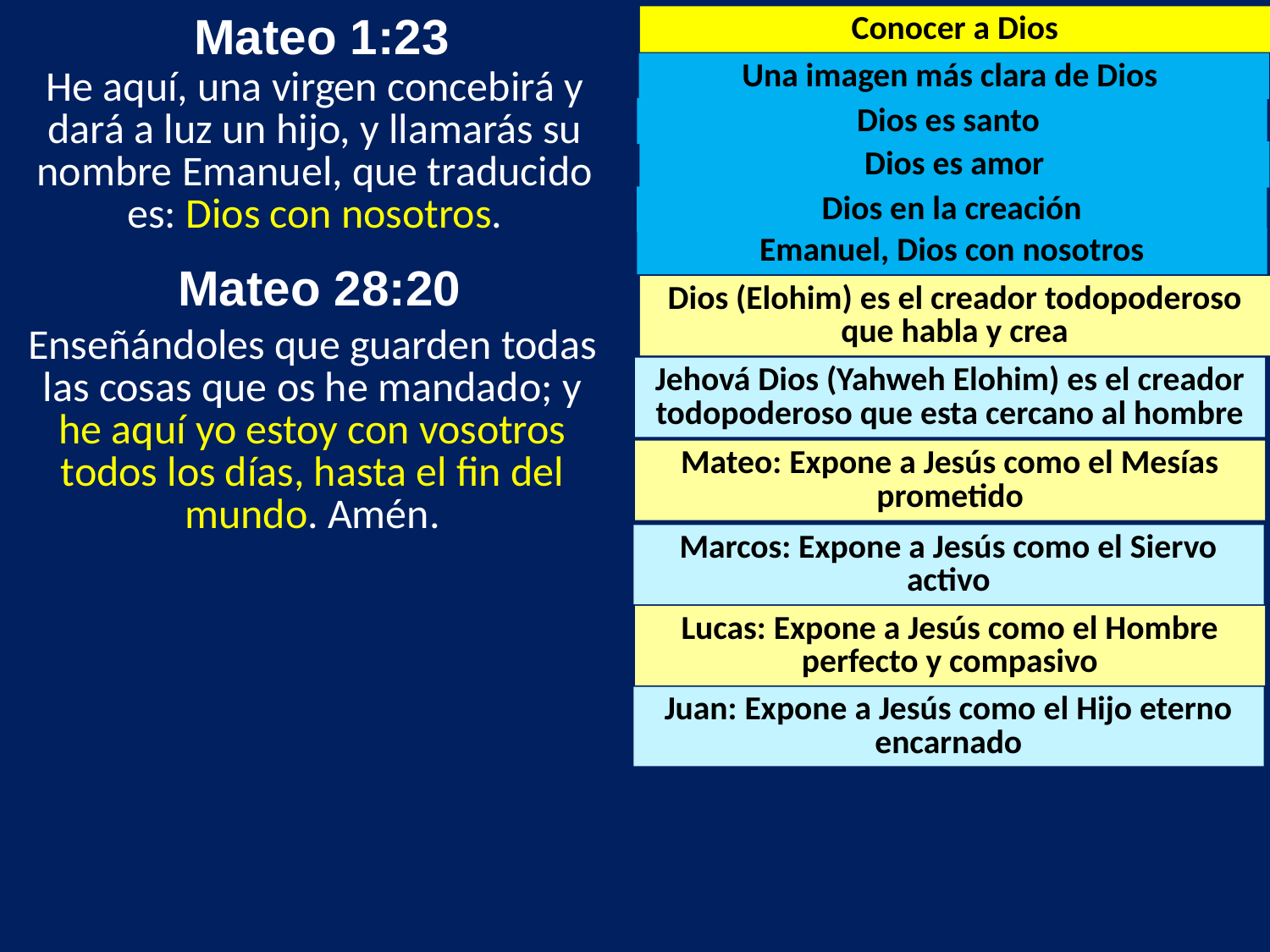

Mateo 1:23

Conocer a Dios
Una imagen más clara de Dios
He aquí, una virgen concebirá y dará a luz un hijo, y llamarás su nombre Emanuel, que traducido es: Dios con nosotros.
Dios es santo
Dios es amor
Dios en la creación
Emanuel, Dios con nosotros
 Mateo 28:20
Dios (Elohim) es el creador todopoderoso que habla y crea
Enseñándoles que guarden todas las cosas que os he mandado; y he aquí yo estoy con vosotros todos los días, hasta el fin del mundo. Amén.
Jehová Dios (Yahweh Elohim) es el creador todopoderoso que esta cercano al hombre
Mateo: Expone a Jesús como el Mesías prometido
Marcos: Expone a Jesús como el Siervo activo
Lucas: Expone a Jesús como el Hombre perfecto y compasivo
Juan: Expone a Jesús como el Hijo eterno encarnado